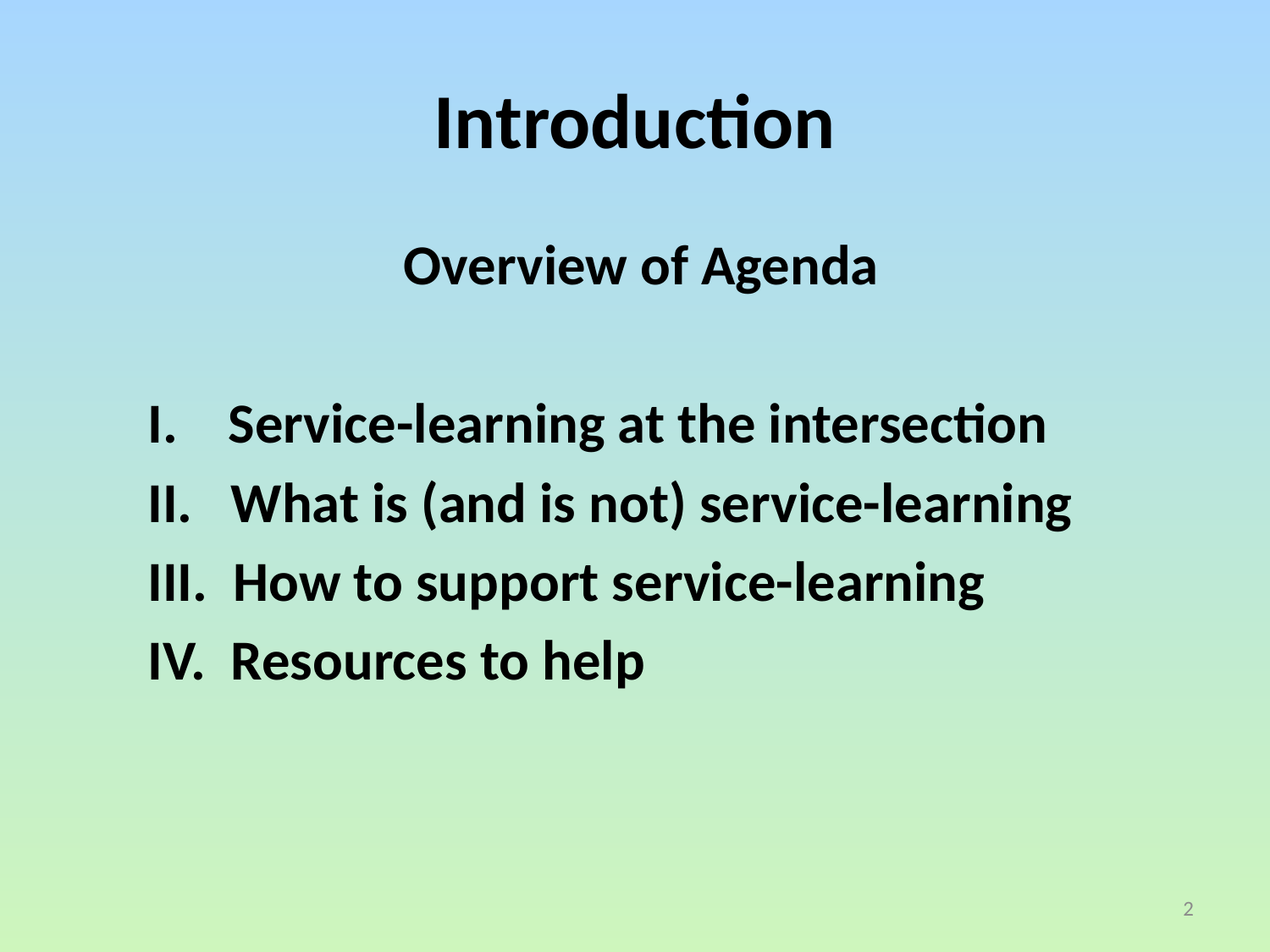

# Introduction
 Overview of Agenda

	I.    Service-learning at the intersection
	II.   What is (and is not) service-learning
   	III.  How to support service-learning
	IV.  Resources to help
2